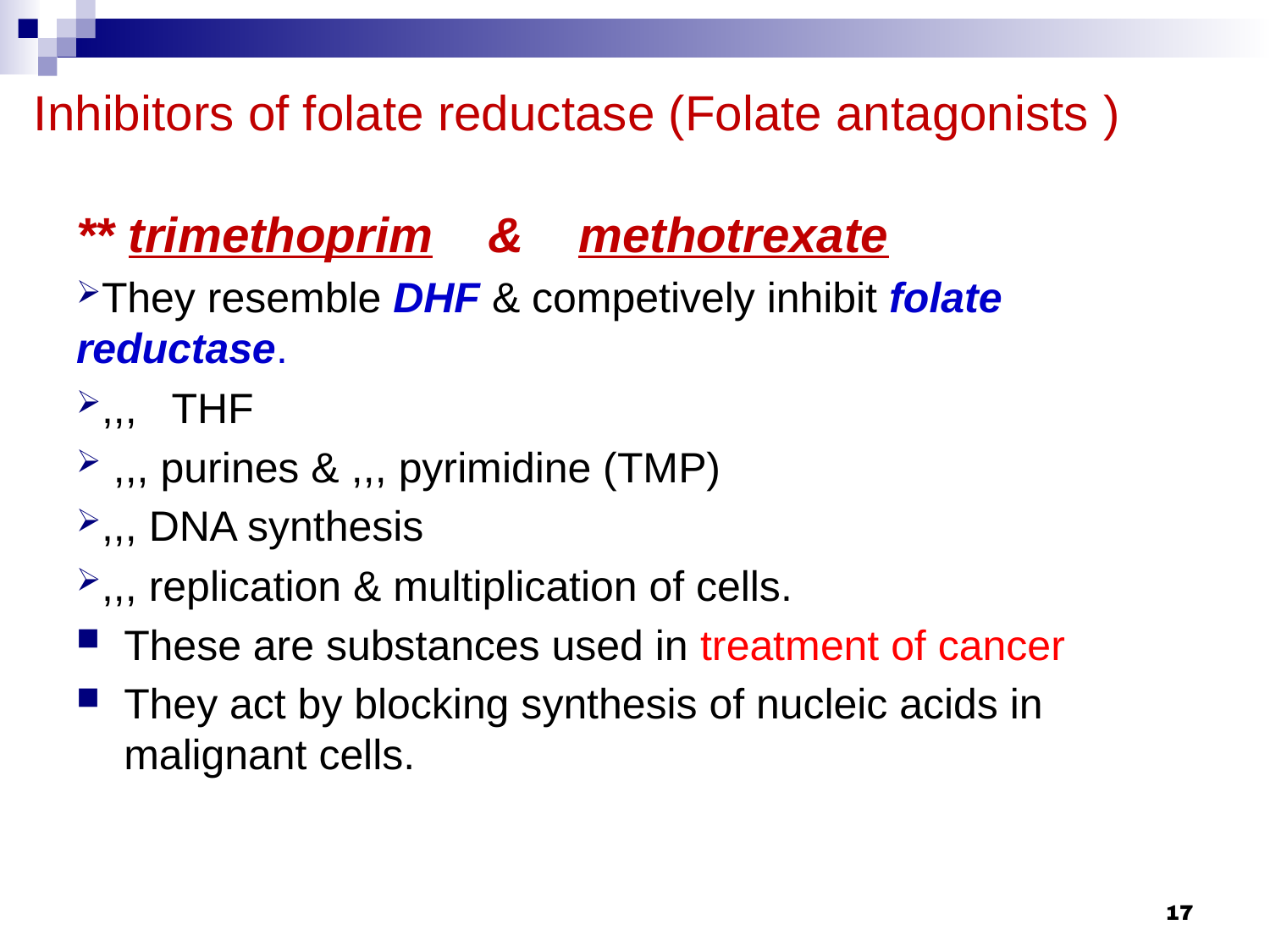

# ( Inhibitors of folate reductase (Folate antagonists
** trimethoprim    &    methotrexate
They resemble DHF & competively inhibit folate reductase.
,,,   THF
 ,,, purines & ,,, pyrimidine (TMP)
,,, DNA synthesis
,,, replication & multiplication of cells.
These are substances used in treatment of cancer
They act by blocking synthesis of nucleic acids in malignant cells.
17